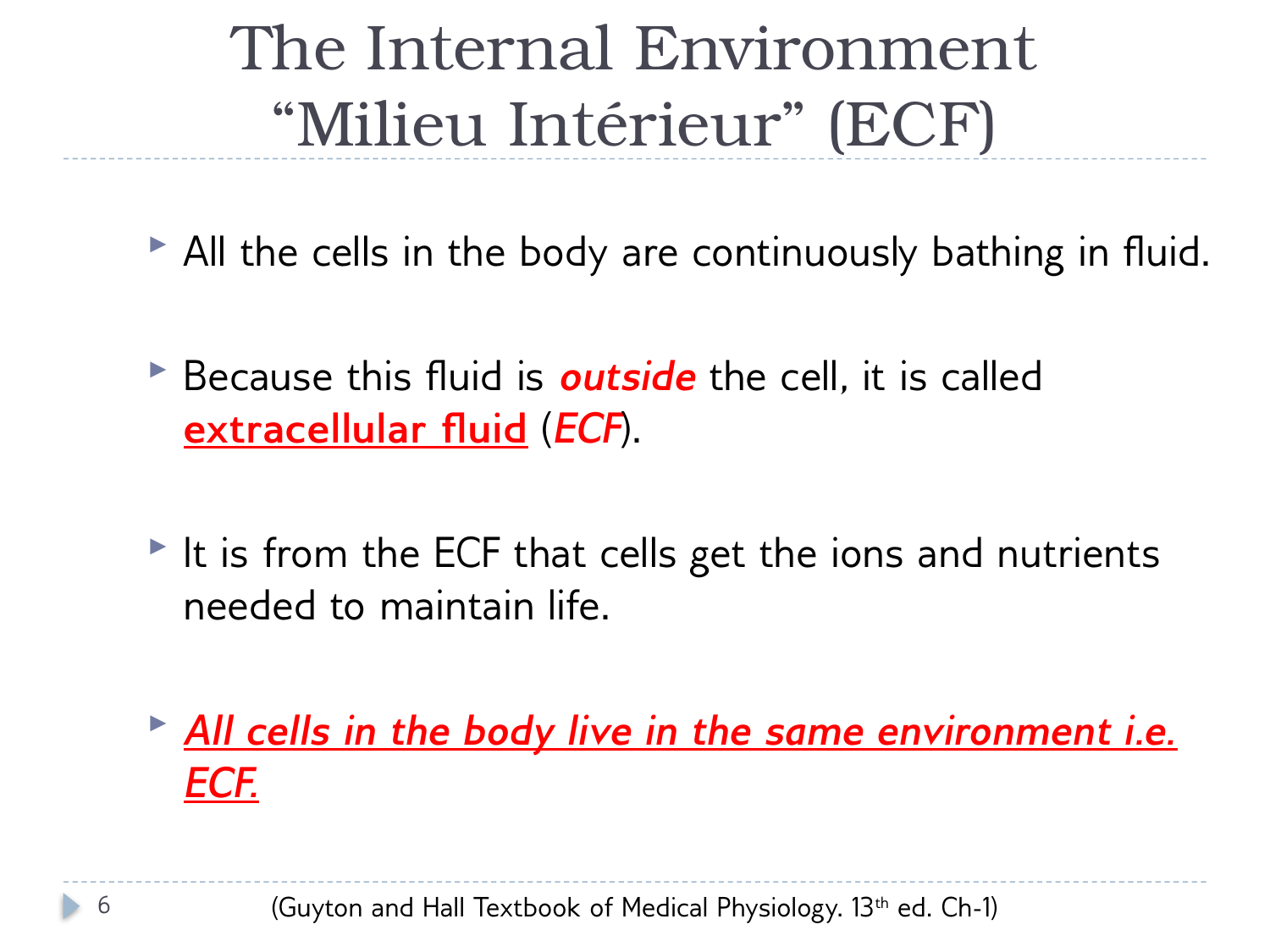

The Internal Environment
“Milieu Intérieur” (ECF)

All the cells in the body are continuously bathing in fluid.

Because this fluid is outside the cell, it is called extracellular fluid (ECF).

It is from the ECF that cells get the ions and nutrients needed to maintain life.

All cells in the body live in the same environment i.e. ECF.
6
(Guyton and Hall Textbook of Medical Physiology. 13th ed. Ch-1)